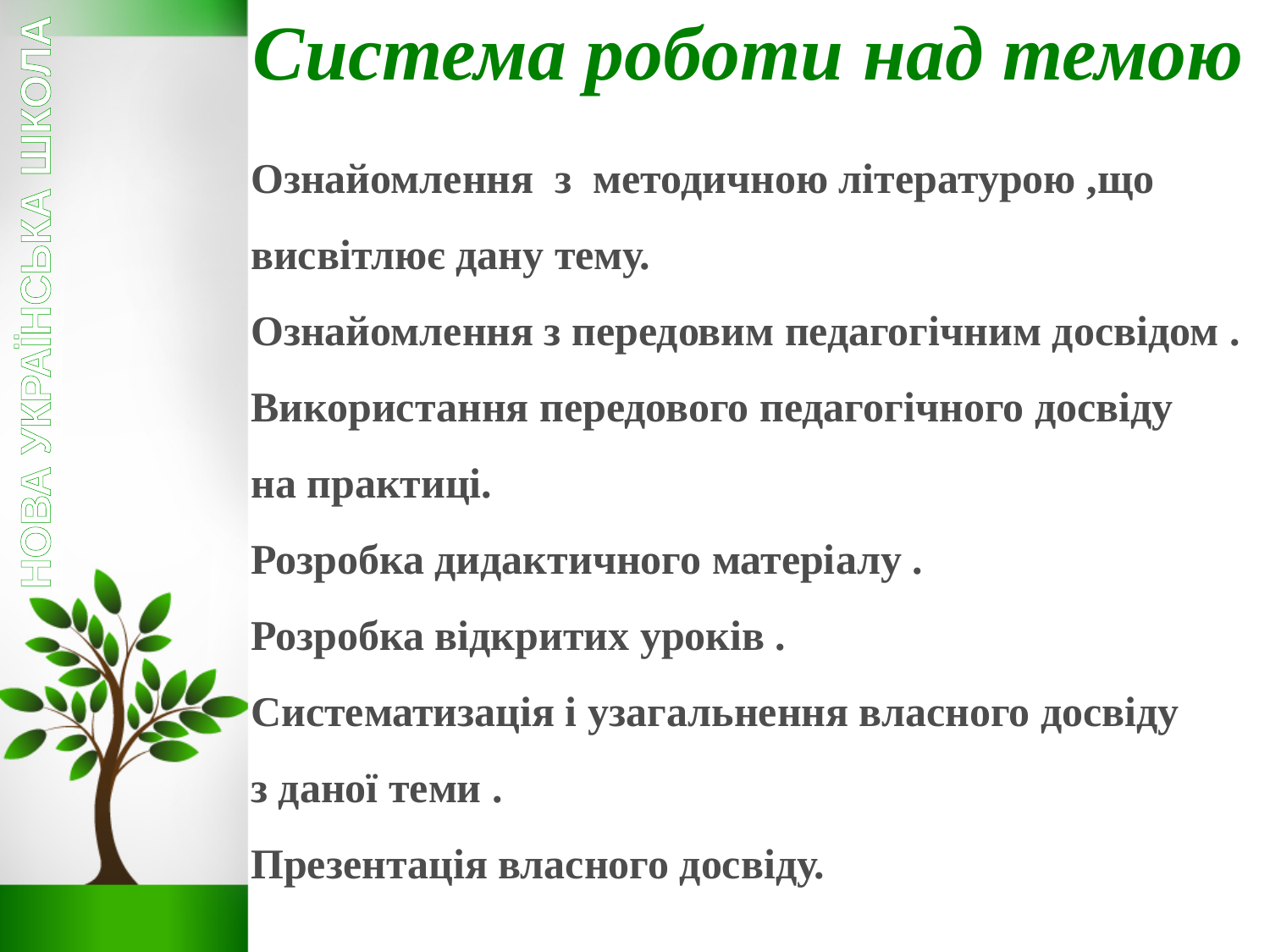

Система роботи над темою
Ознайомлення  з  методичною літературою ,що
висвітлює дану тему.
Ознайомлення з передовим педагогічним досвідом .
Використання передового педагогічного досвіду
на практиці.
Розробка дидактичного матеріалу .
Розробка відкритих уроків .
Систематизація і узагальнення власного досвіду
з даної теми .
Презентація власного досвіду.
НОВА УКРАЇНСЬКА ШКОЛА